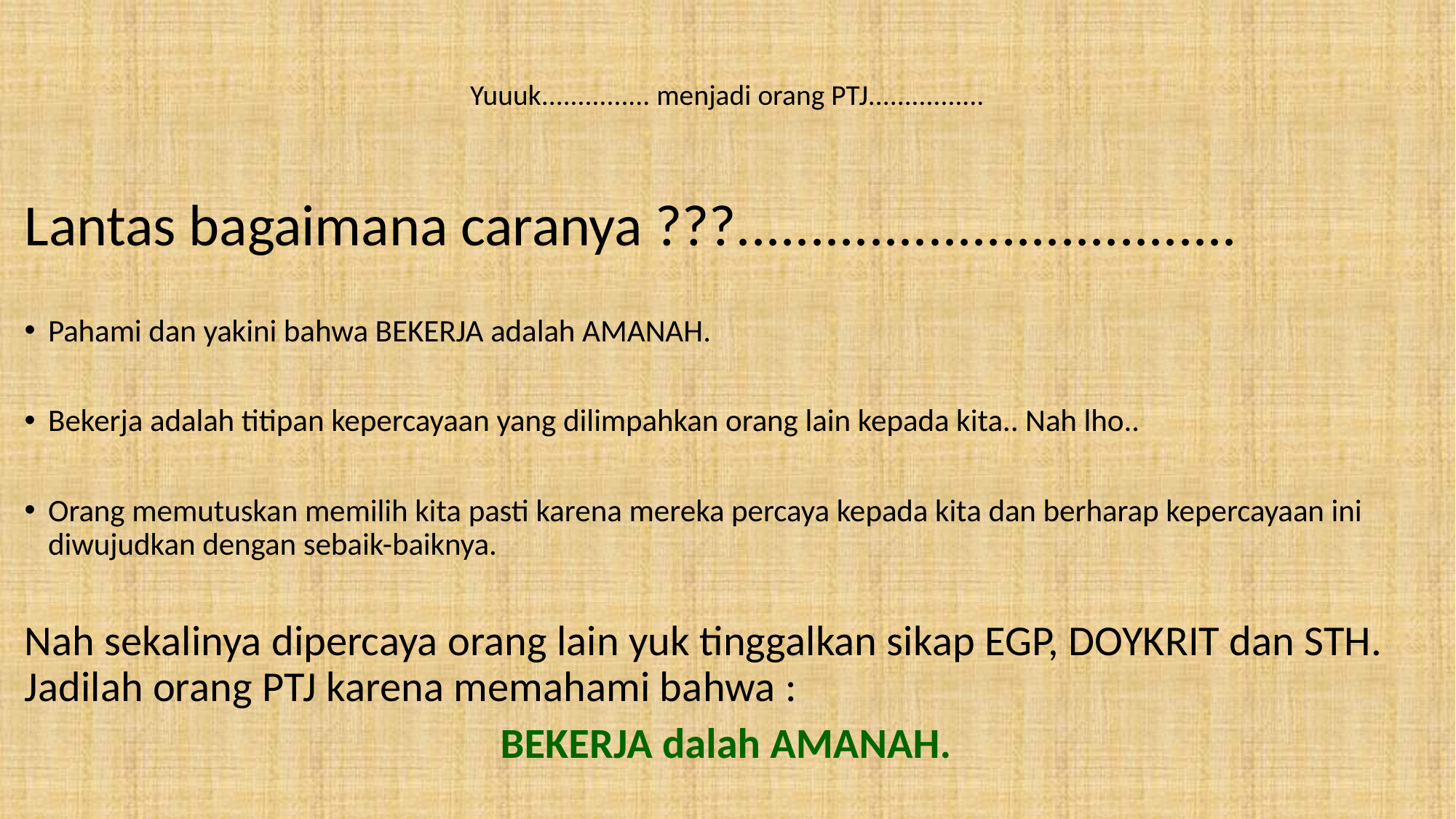

# Yuuuk............... menjadi orang PTJ................
Lantas bagaimana caranya ???..................................

Pahami dan yakini bahwa BEKERJA adalah AMANAH.

Bekerja adalah titipan kepercayaan yang dilimpahkan orang lain kepada kita.. Nah lho..

Orang memutuskan memilih kita pasti karena mereka percaya kepada kita dan berharap kepercayaan ini diwujudkan dengan sebaik-baiknya.

Nah sekalinya dipercaya orang lain yuk tinggalkan sikap EGP, DOYKRIT dan STH. Jadilah orang PTJ karena memahami bahwa :
 BEKERJA dalah AMANAH.